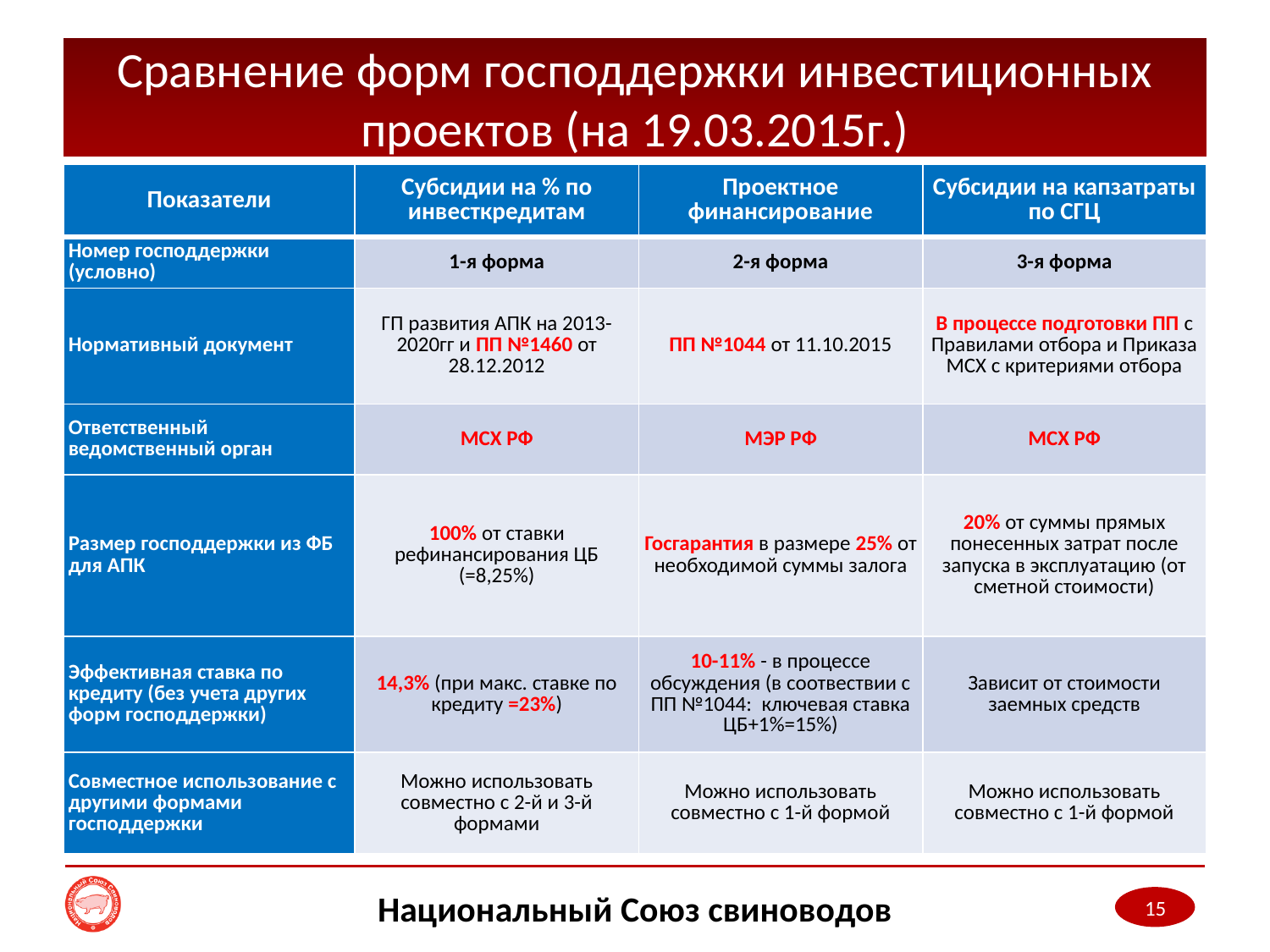

# Сравнение форм господдержки инвестиционных проектов (на 19.03.2015г.)
| Показатели | Субсидии на % по инвесткредитам | Проектное финансирование | Субсидии на капзатраты по СГЦ |
| --- | --- | --- | --- |
| Номер господдержки (условно) | 1-я форма | 2-я форма | 3-я форма |
| Нормативный документ | ГП развития АПК на 2013-2020гг и ПП №1460 от 28.12.2012 | ПП №1044 от 11.10.2015 | В процессе подготовки ПП с Правилами отбора и Приказа МСХ с критериями отбора |
| Ответственный ведомственный орган | МСХ РФ | МЭР РФ | МСХ РФ |
| Размер господдержки из ФБ для АПК | 100% от ставки рефинансирования ЦБ (=8,25%) | Госгарантия в размере 25% от необходимой суммы залога | 20% от суммы прямых понесенных затрат после запуска в эксплуатацию (от сметной стоимости) |
| Эффективная ставка по кредиту (без учета других форм господдержки) | 14,3% (при макс. ставке по кредиту =23%) | 10-11% - в процессе обсуждения (в соотвествии с ПП №1044: ключевая ставка ЦБ+1%=15%) | Зависит от стоимости заемных средств |
| Совместное использование с другими формами господдержки | Можно использовать совместно с 2-й и 3-й формами | Можно использовать совместно с 1-й формой | Можно использовать совместно с 1-й формой |
Национальный Союз свиноводов
15